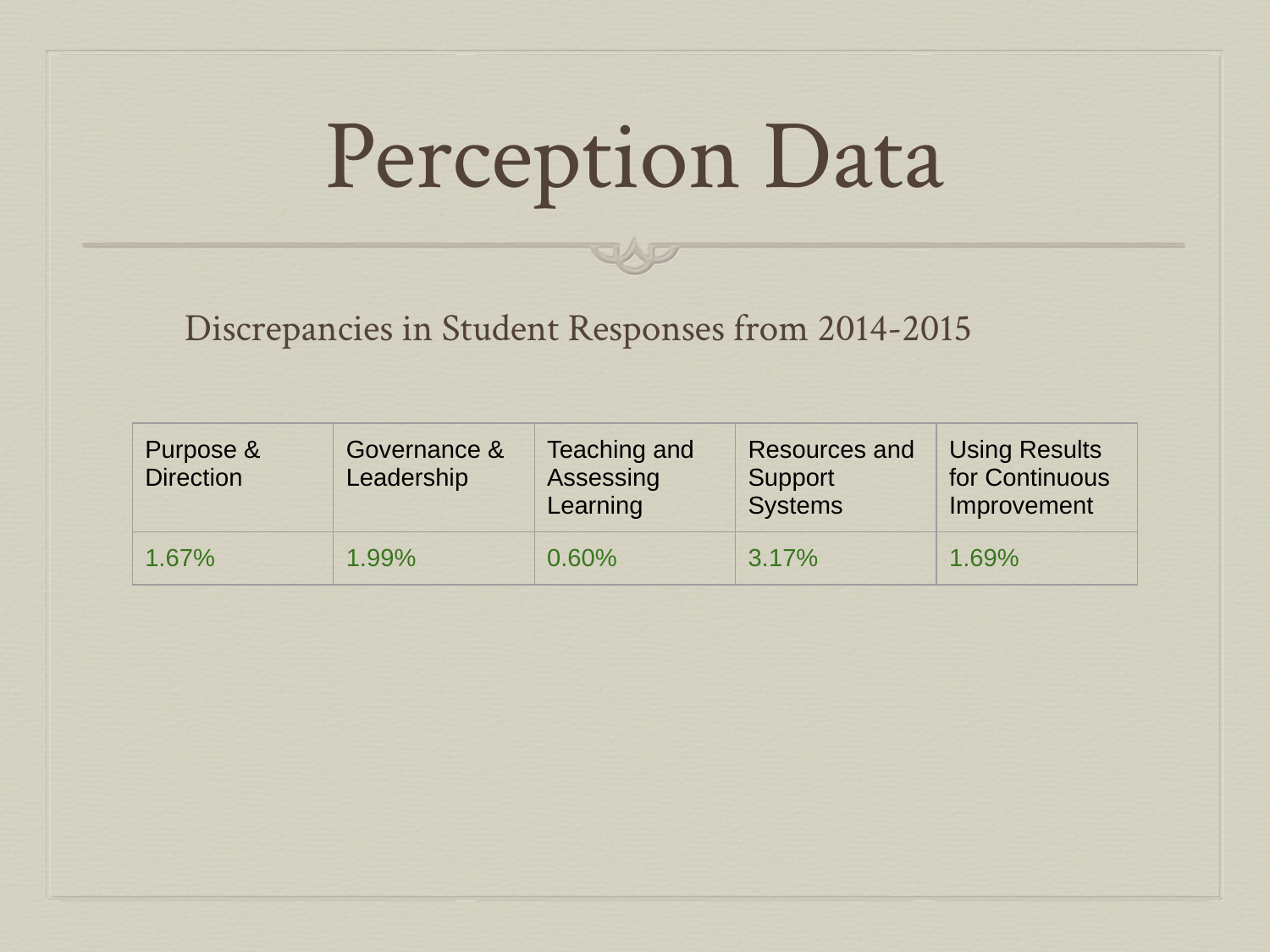

# Perception Data
Discrepancies in Student Responses from 2014-2015

| Purpose & Direction | Governance & Leadership | Teaching and Assessing Learning | Resources and Support Systems | Using Results for Continuous Improvement |
| --- | --- | --- | --- | --- |
| 1.67% | 1.99% | 0.60% | 3.17% | 1.69% |